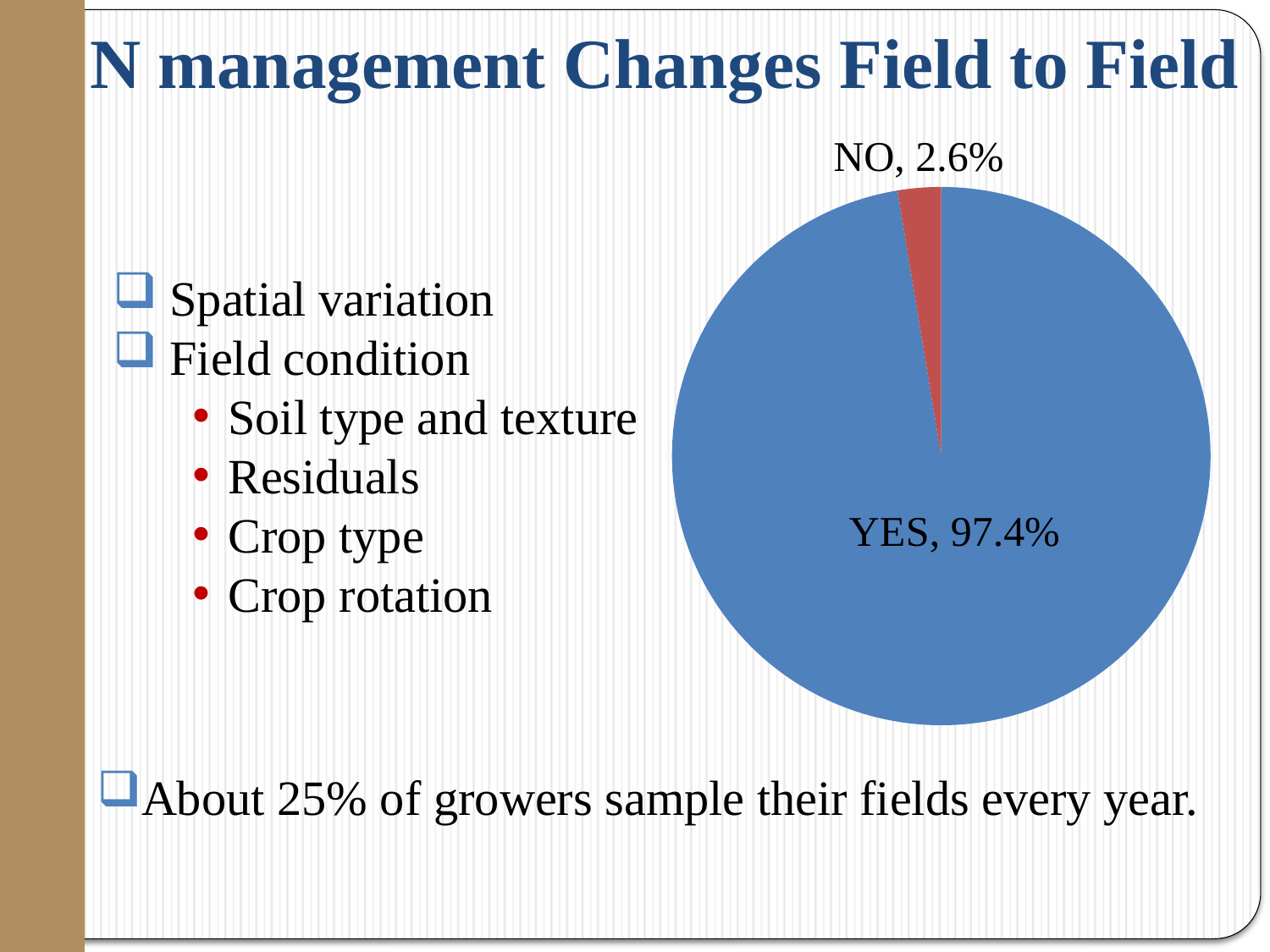

### Chart

| Category |  |
|---|---|
| Yes | 0.9740000000000001 |
| No | 0.026000000000000002 |
# N management Changes Field to Field
 Spatial variation
 Field condition
Soil type and texture
Residuals
Crop type
Crop rotation
About 25% of growers sample their fields every year.